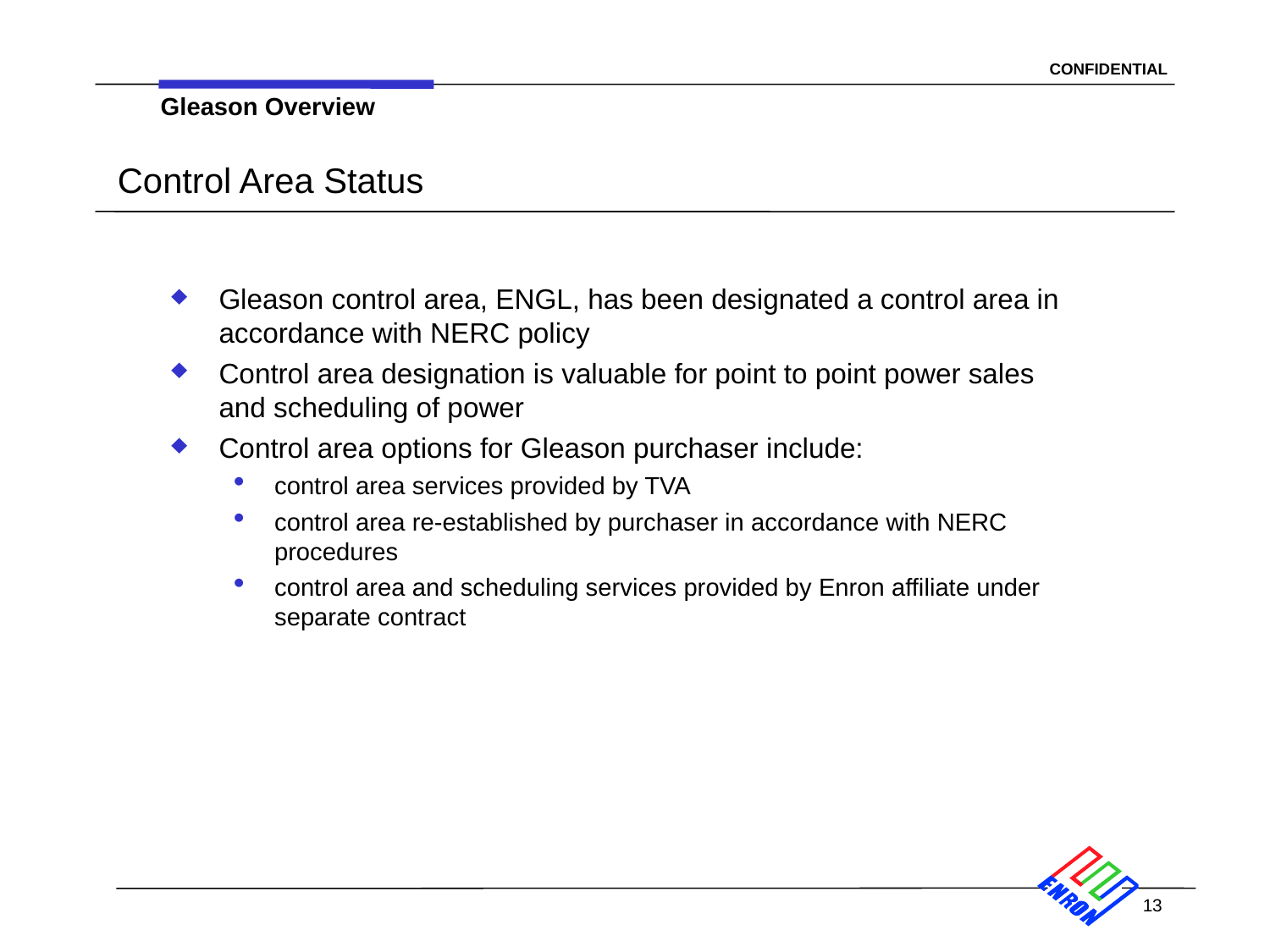

13
Gleason Overview
# Control Area Status
Gleason control area, ENGL, has been designated a control area in accordance with NERC policy
Control area designation is valuable for point to point power sales and scheduling of power
Control area options for Gleason purchaser include:
control area services provided by TVA
control area re-established by purchaser in accordance with NERC procedures
control area and scheduling services provided by Enron affiliate under separate contract